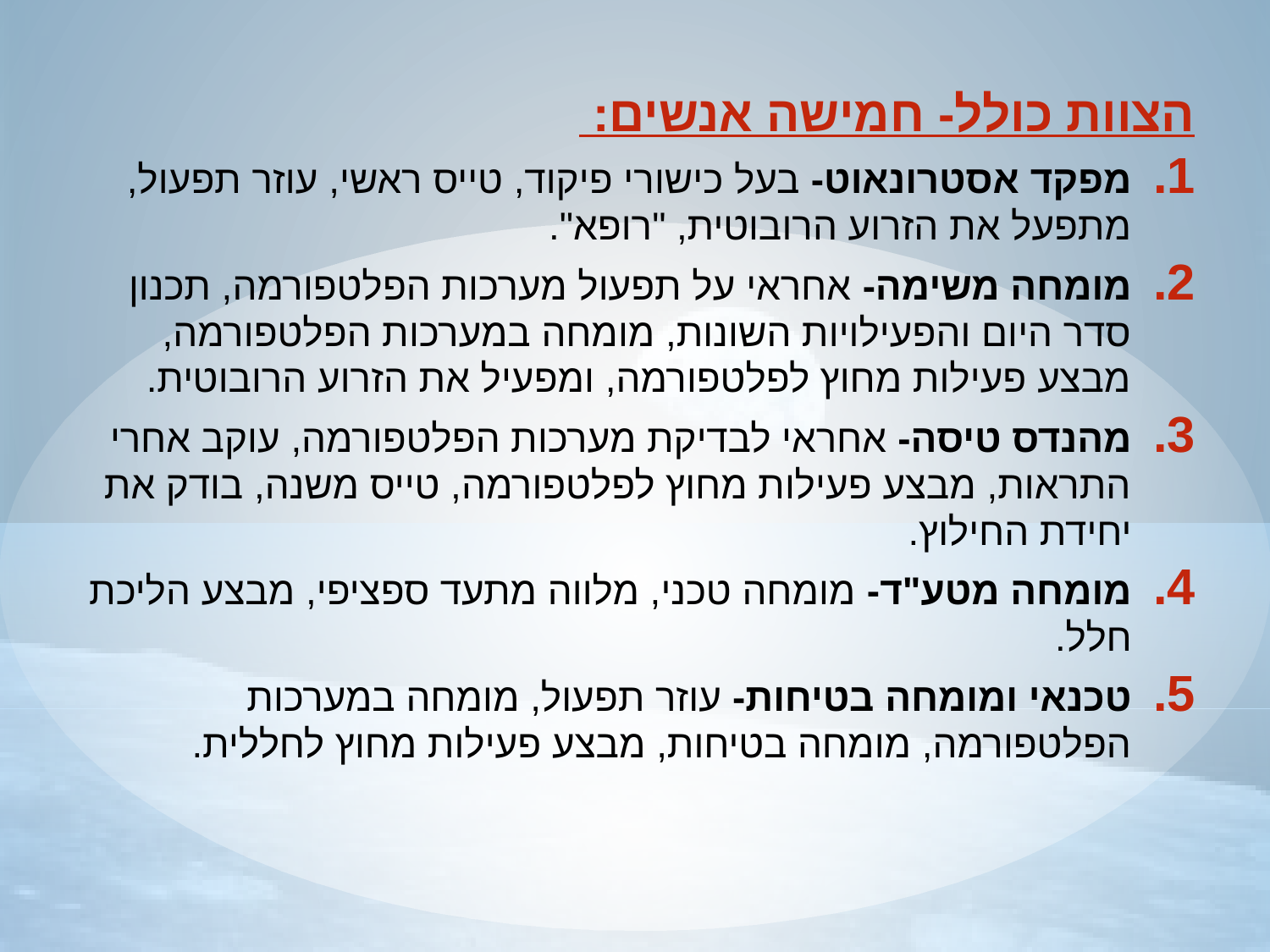

הצוות כולל- חמישה אנשים:
מפקד אסטרונאוט- בעל כישורי פיקוד, טייס ראשי, עוזר תפעול, מתפעל את הזרוע הרובוטית, "רופא".
מומחה משימה- אחראי על תפעול מערכות הפלטפורמה, תכנון סדר היום והפעילויות השונות, מומחה במערכות הפלטפורמה, מבצע פעילות מחוץ לפלטפורמה, ומפעיל את הזרוע הרובוטית.
מהנדס טיסה- אחראי לבדיקת מערכות הפלטפורמה, עוקב אחרי התראות, מבצע פעילות מחוץ לפלטפורמה, טייס משנה, בודק את יחידת החילוץ.
מומחה מטע"ד- מומחה טכני, מלווה מתעד ספציפי, מבצע הליכת חלל.
טכנאי ומומחה בטיחות- עוזר תפעול, מומחה במערכות הפלטפורמה, מומחה בטיחות, מבצע פעילות מחוץ לחללית.